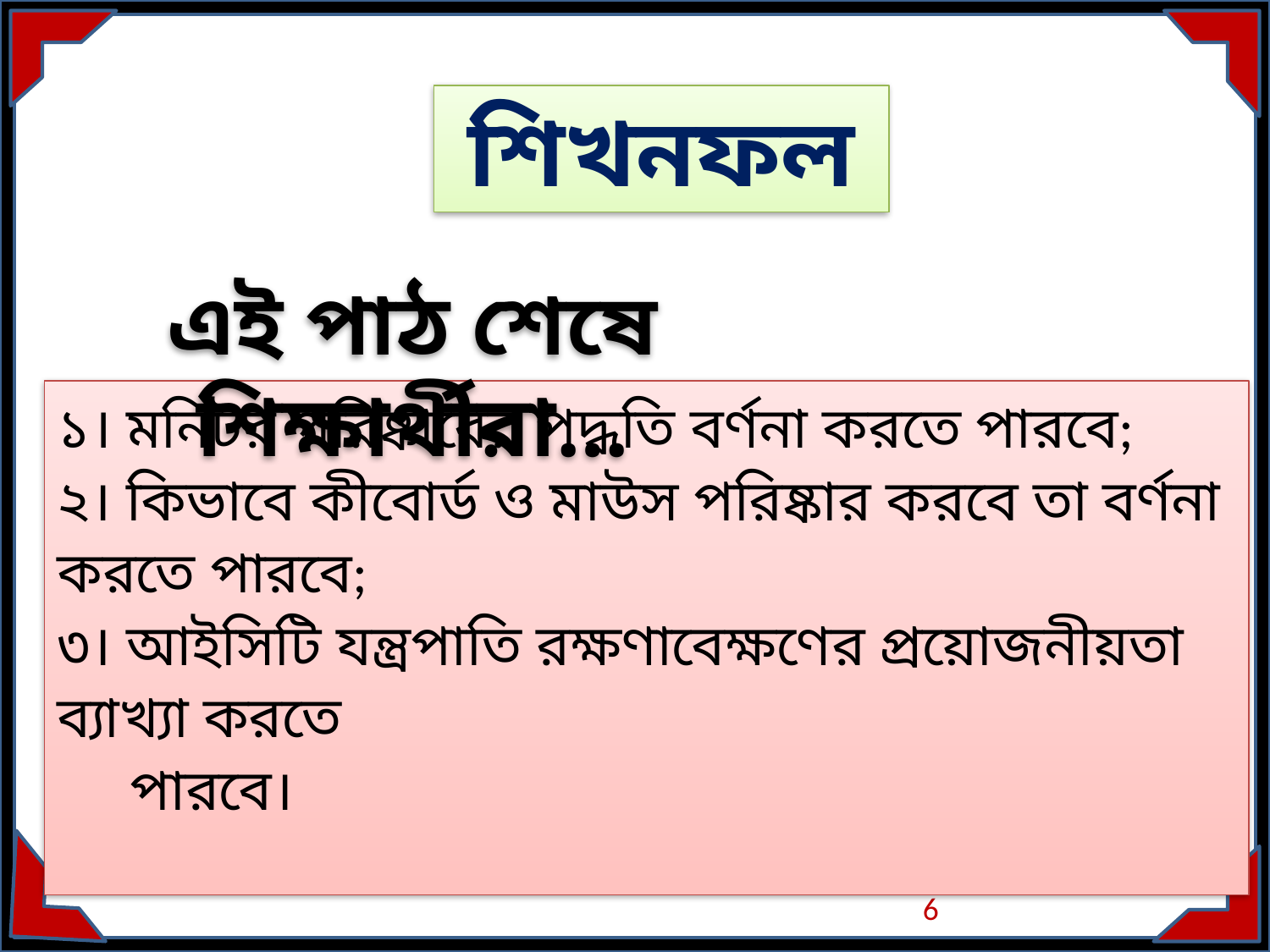

শিখনফল
এই পাঠ শেষে শিক্ষার্থীরা…
১। মনিটর পরিষ্কারের পদ্ধতি বর্ণনা করতে পারবে;
২। কিভাবে কীবোর্ড ও মাউস পরিষ্কার করবে তা বর্ণনা করতে পারবে;
৩। আইসিটি যন্ত্রপাতি রক্ষণাবেক্ষণের প্রয়োজনীয়তা ব্যাখ্যা করতে
     পারবে।

6